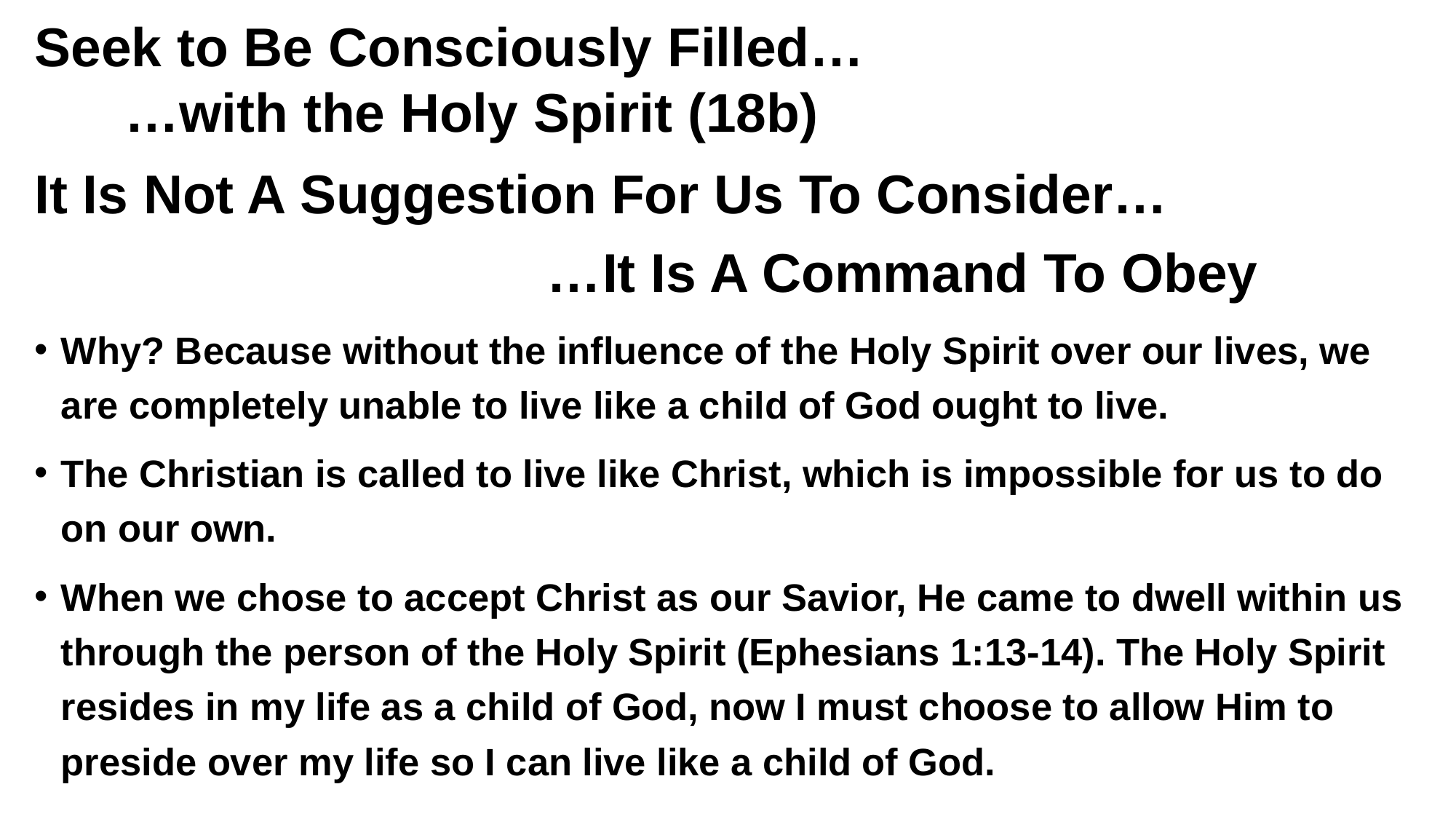

# Seek to Be Consciously Filled… …with the Holy Spirit (18b)
It Is Not A Suggestion For Us To Consider…
                                  …It Is A Command To Obey
Why? Because without the influence of the Holy Spirit over our lives, we are completely unable to live like a child of God ought to live.
The Christian is called to live like Christ, which is impossible for us to do on our own.
When we chose to accept Christ as our Savior, He came to dwell within us through the person of the Holy Spirit (Ephesians 1:13-14). The Holy Spirit resides in my life as a child of God, now I must choose to allow Him to preside over my life so I can live like a child of God.